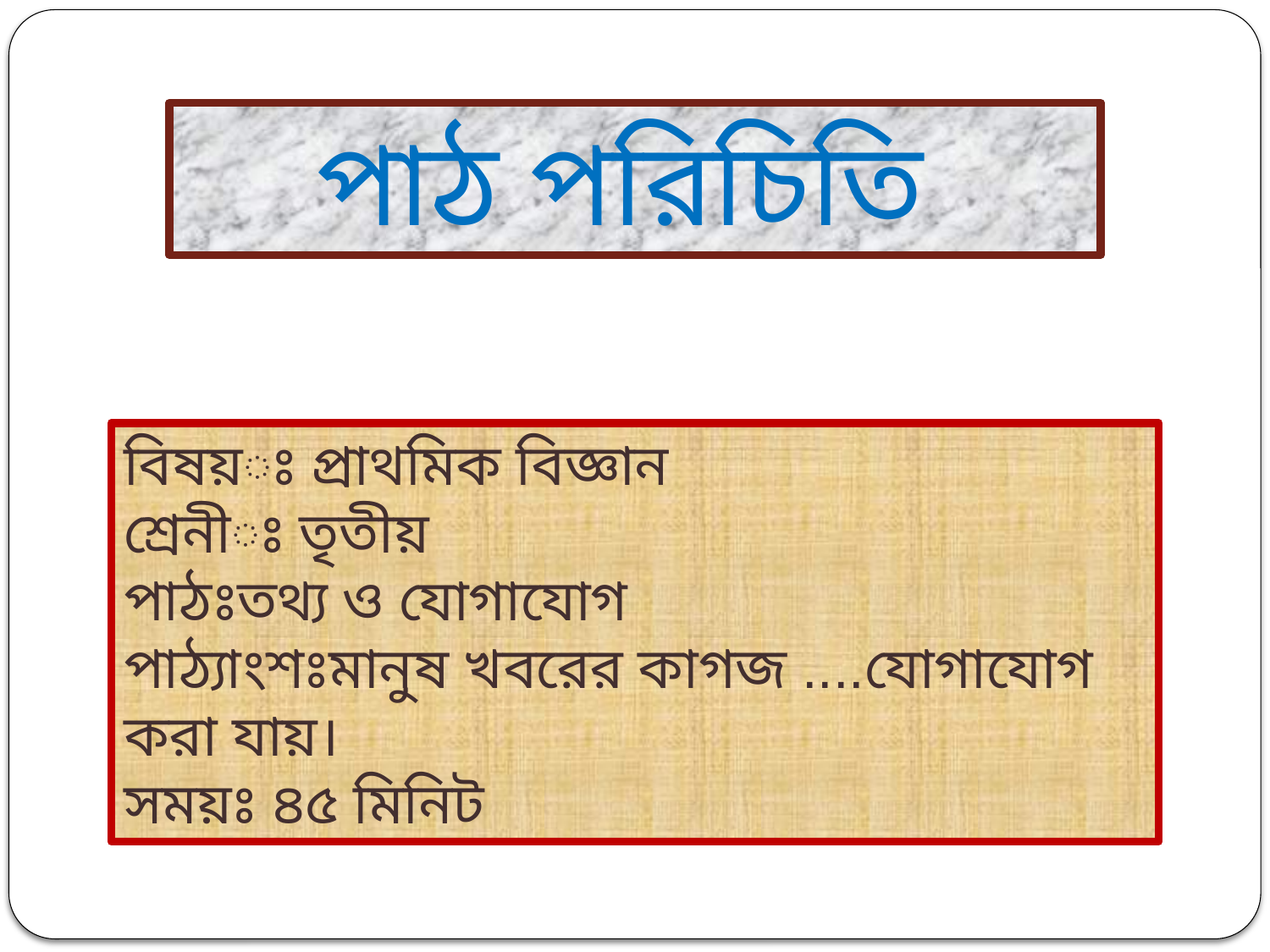

পাঠ পরিচিতি
বিষয়ঃ প্রাথমিক বিজ্ঞান
শ্রেনীঃ তৃতীয়
পাঠঃতথ্য ও যোগাযোগ
পাঠ্যাংশঃমানুষ খবরের কাগজ ....যোগাযোগ করা যায়।
সময়ঃ ৪৫ মিনিট